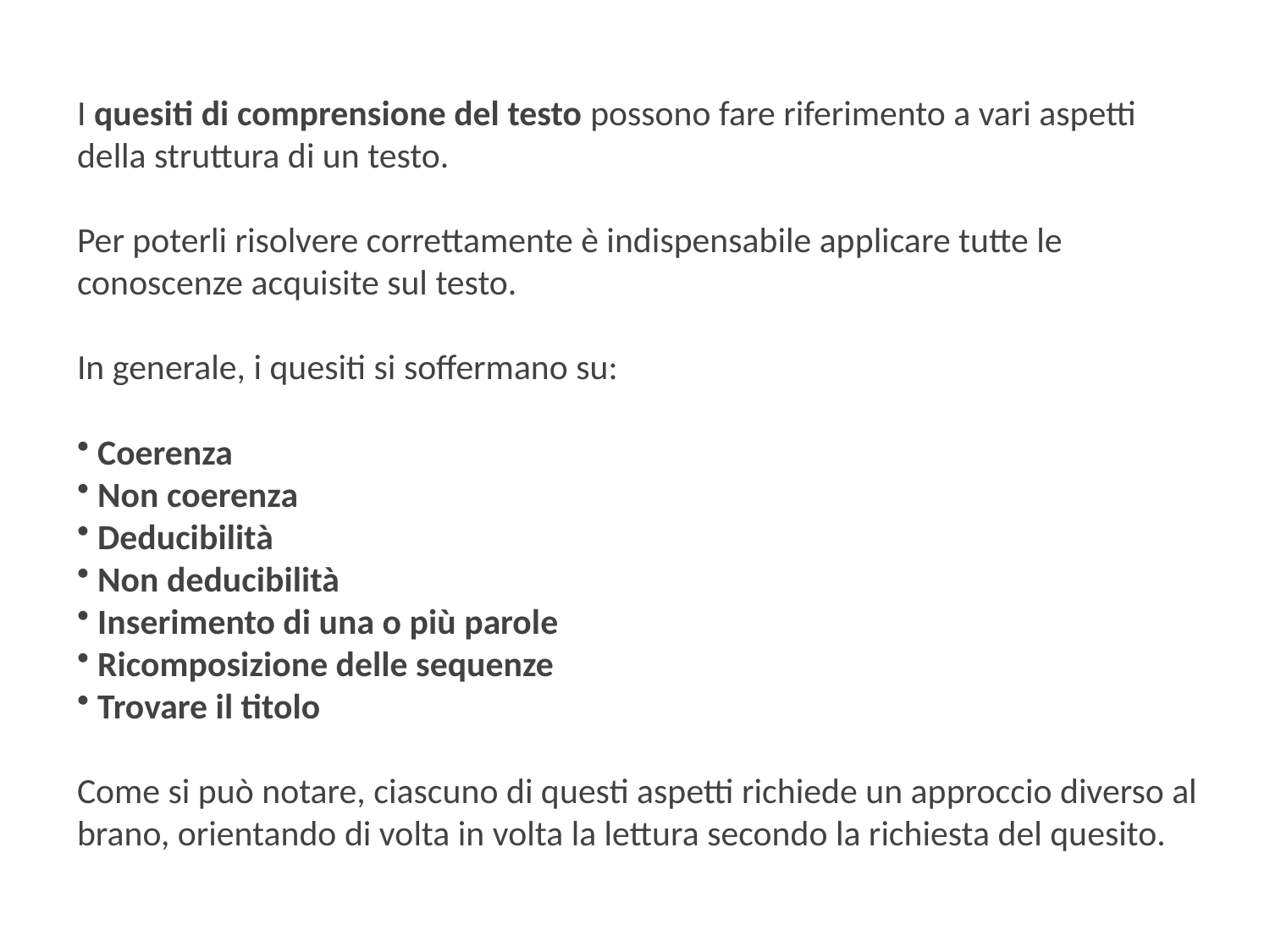

I quesiti di comprensione del testo possono fare riferimento a vari aspetti della struttura di un testo.

Per poterli risolvere correttamente è indispensabile applicare tutte le conoscenze acquisite sul testo.

In generale, i quesiti si soffermano su:

 Coerenza
 Non coerenza
 Deducibilità
 Non deducibilità
 Inserimento di una o più parole
 Ricomposizione delle sequenze
 Trovare il titolo

Come si può notare, ciascuno di questi aspetti richiede un approccio diverso al brano, orientando di volta in volta la lettura secondo la richiesta del quesito.